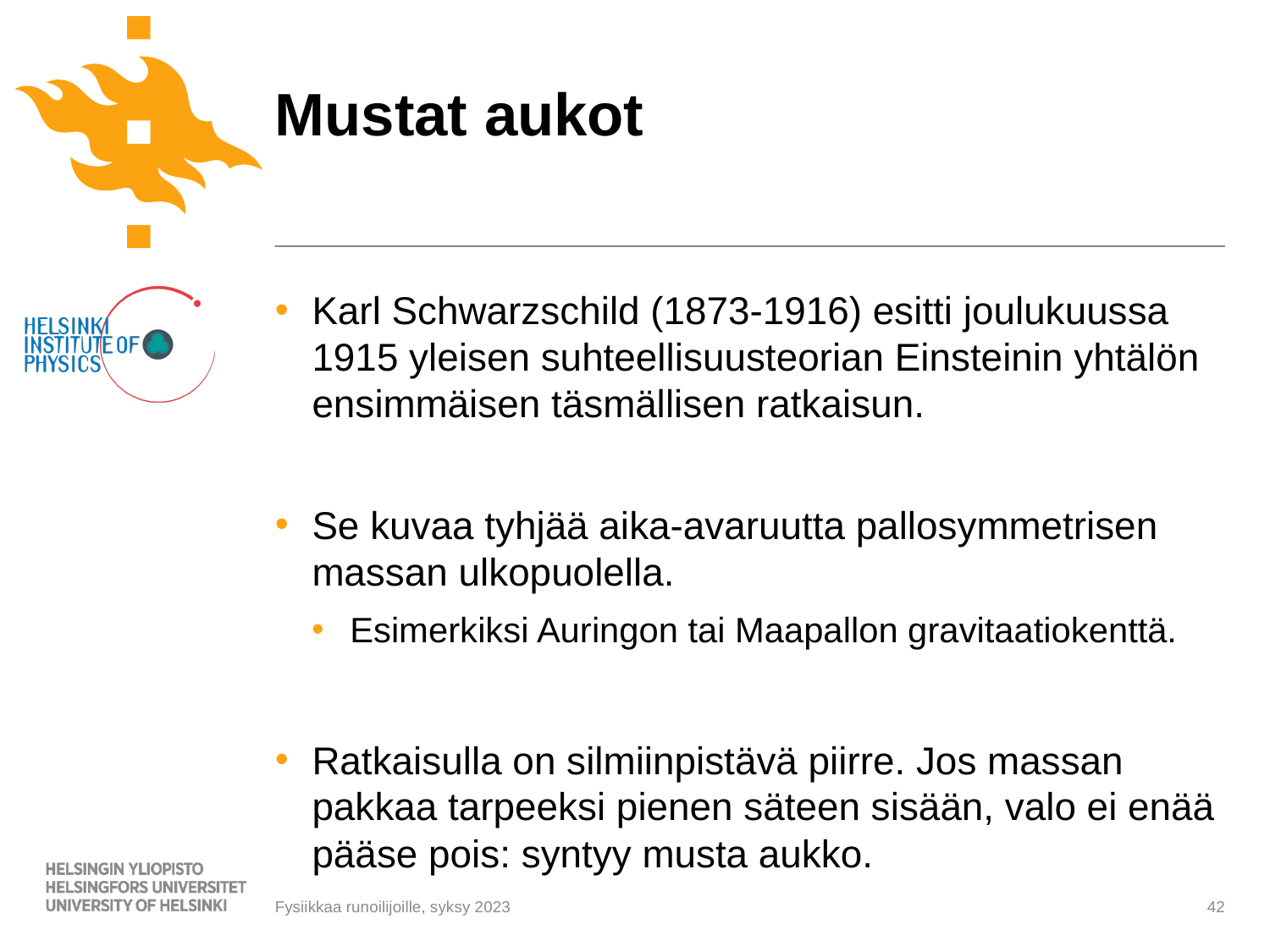

# Mustat aukot
Karl Schwarzschild (1873-1916) esitti joulukuussa 1915 yleisen suhteellisuusteorian Einsteinin yhtälön ensimmäisen täsmällisen ratkaisun.

Se kuvaa tyhjää aika-avaruutta pallosymmetrisen massan ulkopuolella.
Esimerkiksi Auringon tai Maapallon gravitaatiokenttä.

Ratkaisulla on silmiinpistävä piirre. Jos massan pakkaa tarpeeksi pienen säteen sisään, valo ei enää pääse pois: syntyy musta aukko.
42
Fysiikkaa runoilijoille, syksy 2023